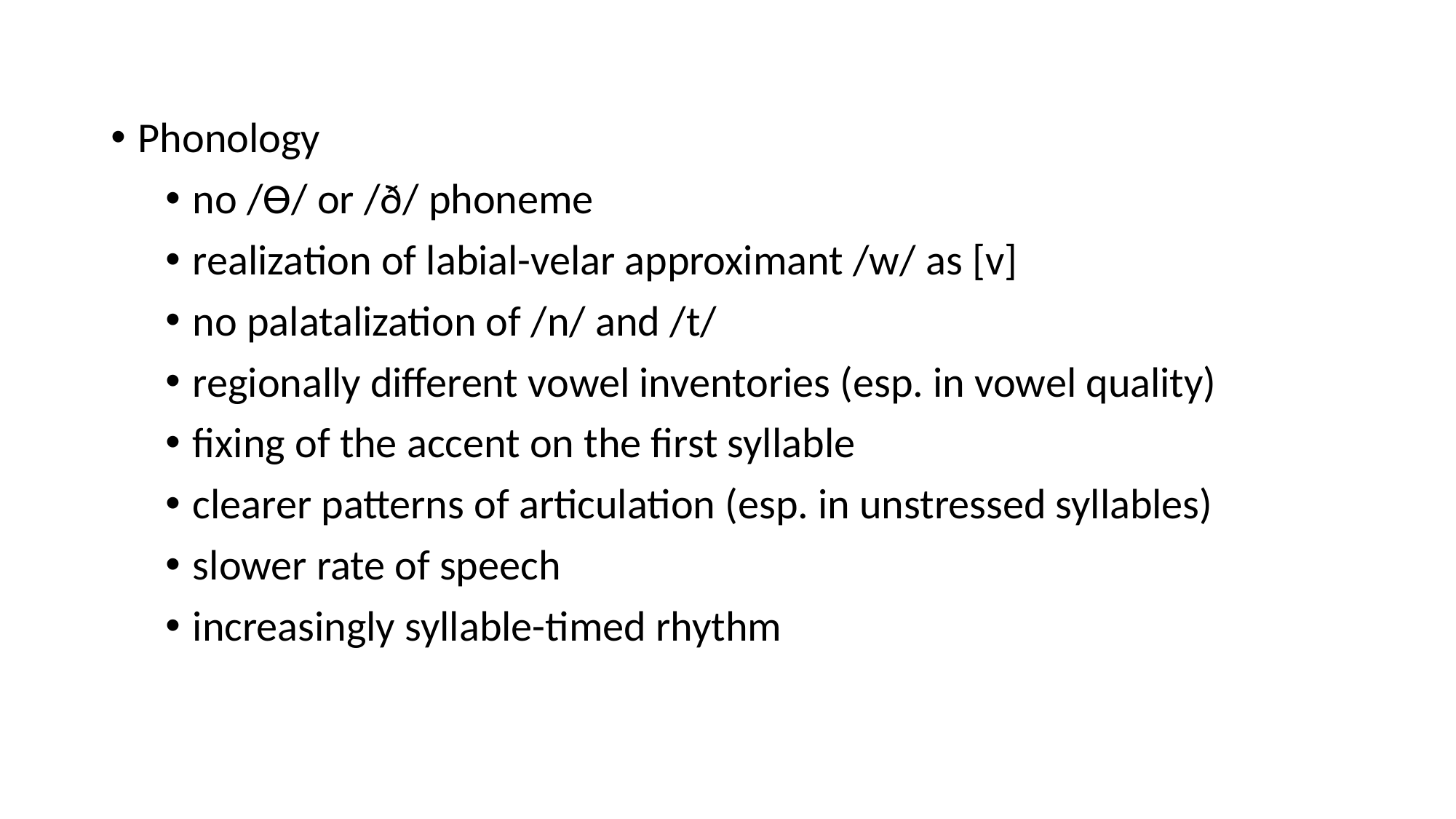

Phonology
no /Ɵ/ or /ð/ phoneme
realization of labial-velar approximant /w/ as [v]
no palatalization of /n/ and /t/
regionally different vowel inventories (esp. in vowel quality)
fixing of the accent on the first syllable
clearer patterns of articulation (esp. in unstressed syllables)
slower rate of speech
increasingly syllable-timed rhythm